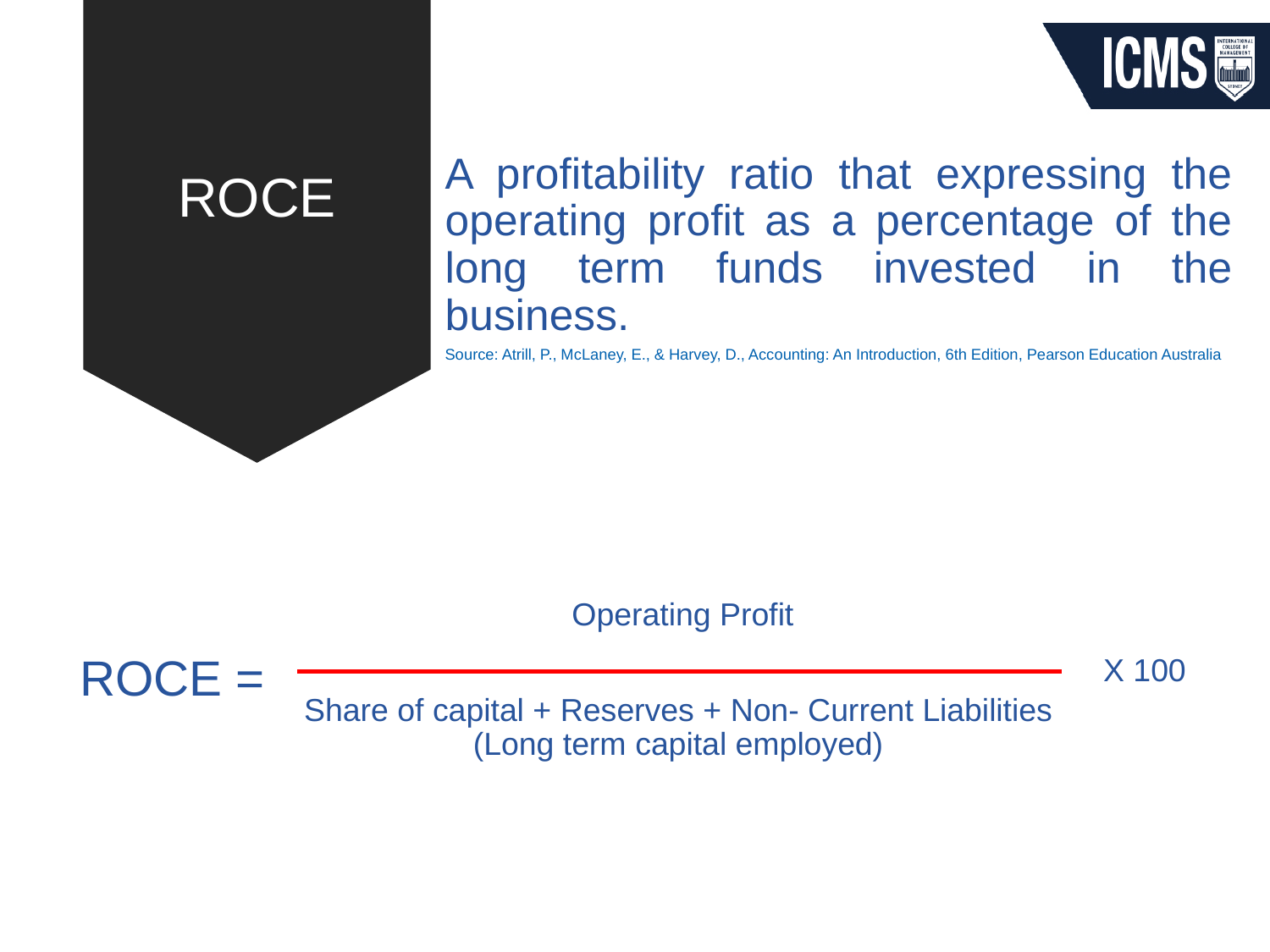

ROCE
A profitability ratio that expressing the operating profit as a percentage of the long term funds invested in the business.
Source: Atrill, P., McLaney, E., & Harvey, D., Accounting: An Introduction, 6th Edition, Pearson Education Australia
ROCE =
 Operating Profit

Share of capital + Reserves + Non- Current Liabilities (Long term capital employed)
X 100